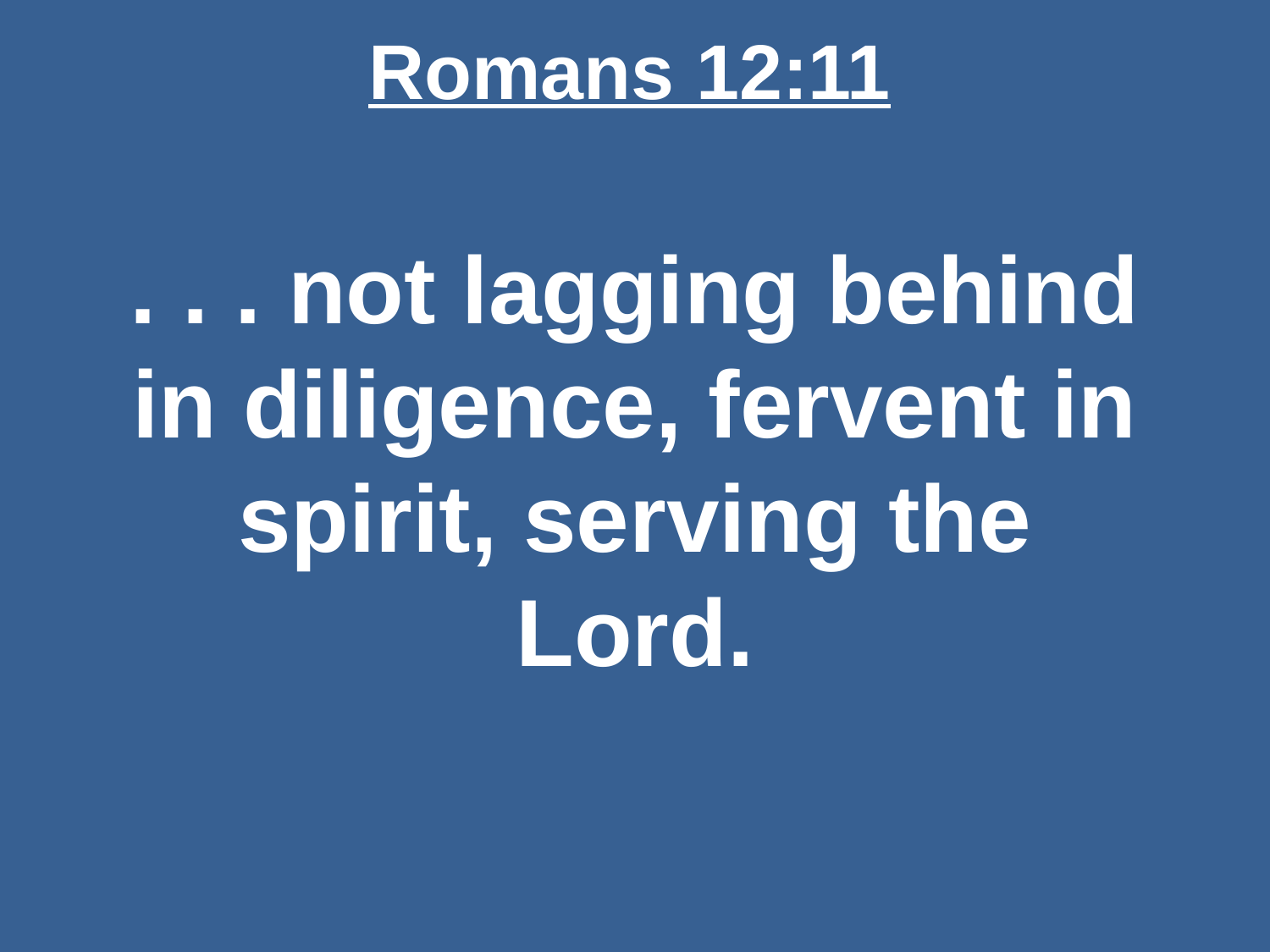

# Romans 12:11
. . . not lagging behind in diligence, fervent in spirit, serving the Lord.